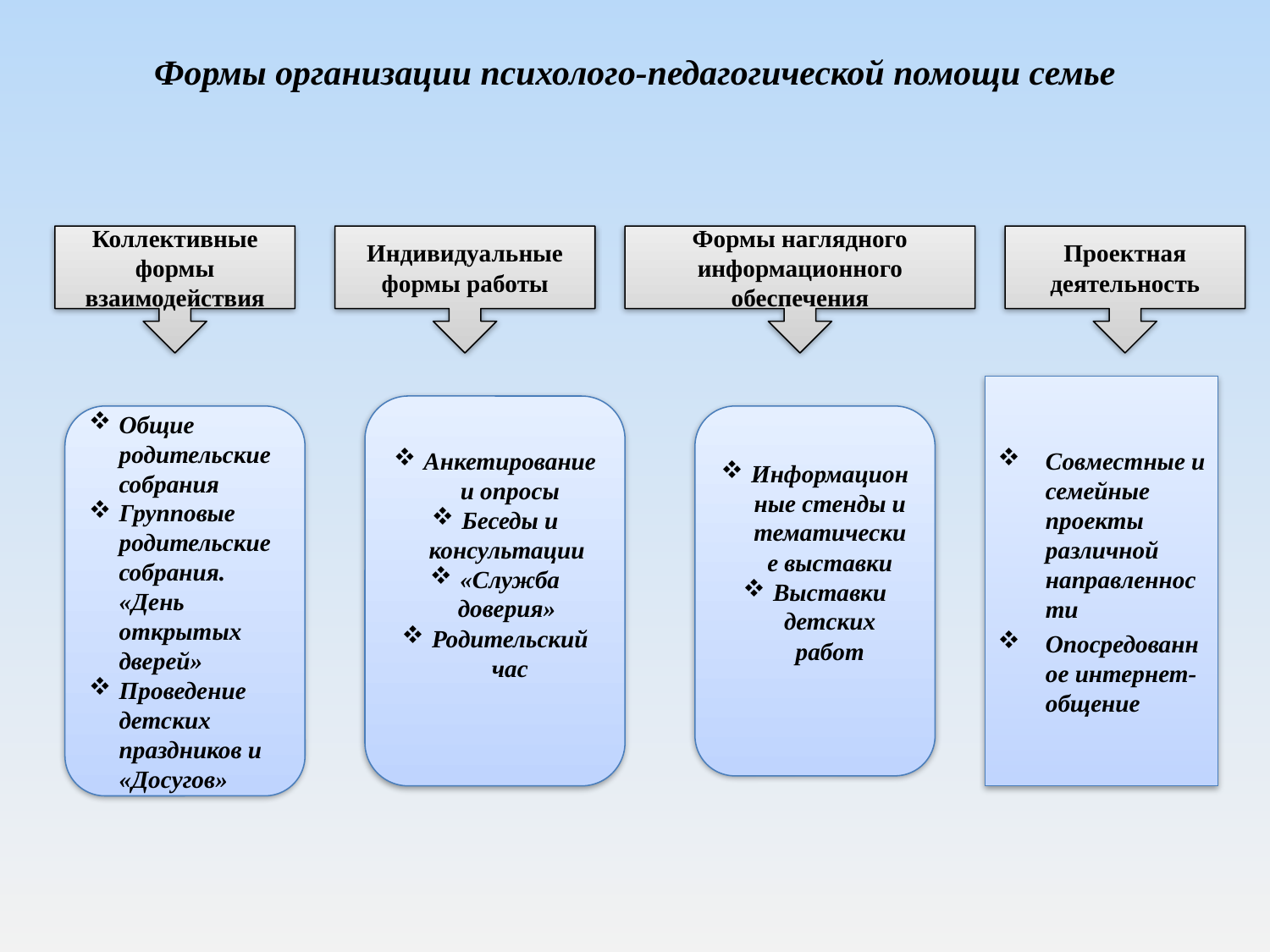

# Формы организации психолого-педагогической помощи семье
Коллективные формы взаимодействия

Индивидуальные формы работы

Формы наглядного информационного обеспечения
Проектная деятельность
Совместные и семейные проекты различной направленности
Опосредованное интернет-общение
Анкетирование и опросы
Беседы и консультации
«Служба доверия»
Родительский час

Общие родительские собрания
Групповые родительские собрания. «День открытых дверей»
Проведение детских праздников и «Досугов»
Информационные стенды и тематические выставки
Выставки детских работ